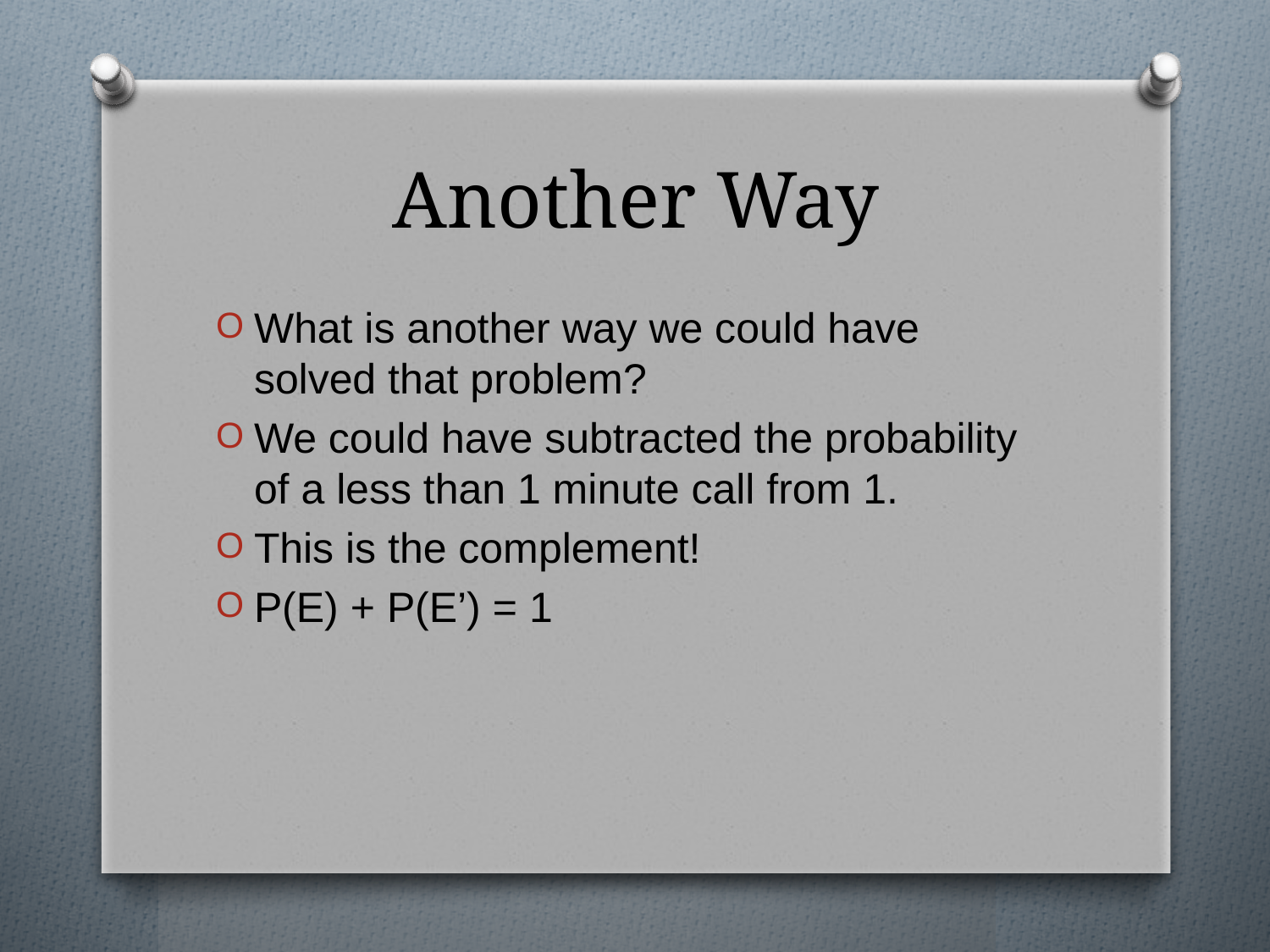

# Another Way
What is another way we could have solved that problem?
We could have subtracted the probability of a less than 1 minute call from 1.
This is the complement!
P(E) + P(E’) = 1